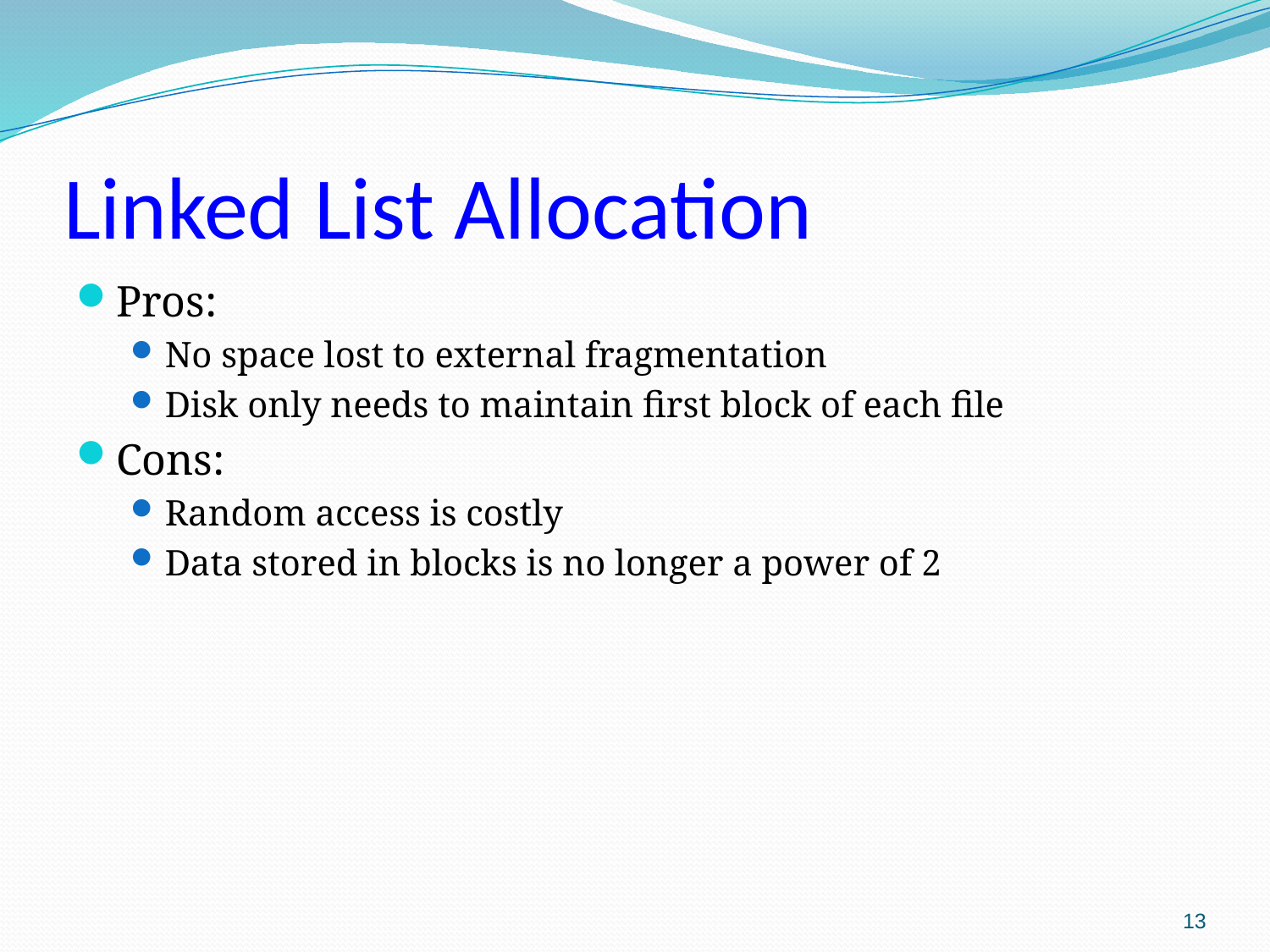

# Linked List Allocation
Pros:
No space lost to external fragmentation
Disk only needs to maintain first block of each file
Cons:
Random access is costly
Data stored in blocks is no longer a power of 2
13